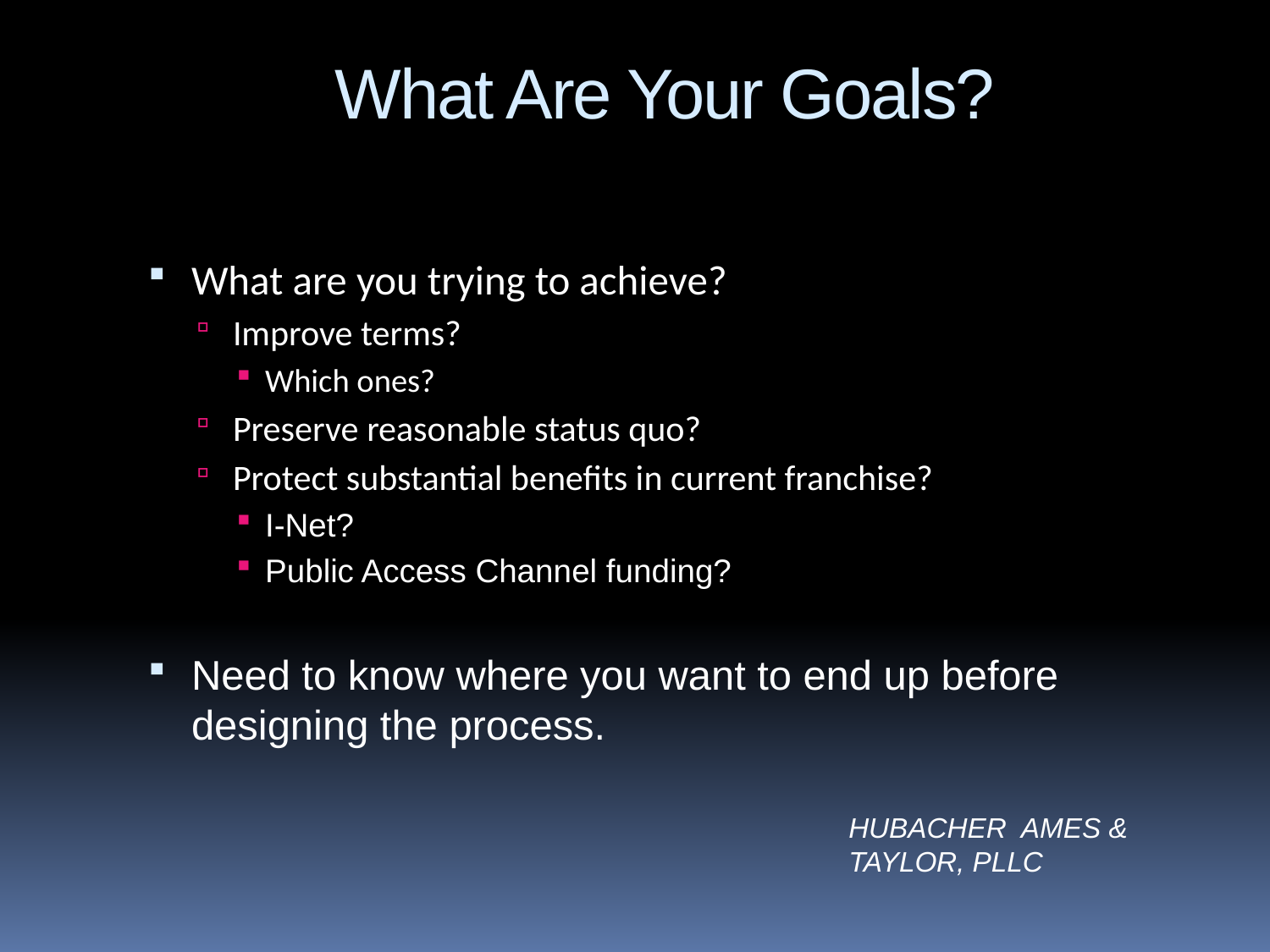

# What Are Your Goals?
What are you trying to achieve?
Improve terms?
Which ones?
Preserve reasonable status quo?
Protect substantial benefits in current franchise?
I-Net?
Public Access Channel funding?

Need to know where you want to end up before designing the process.

Hubacher  Ames & Taylor, PLLC
6